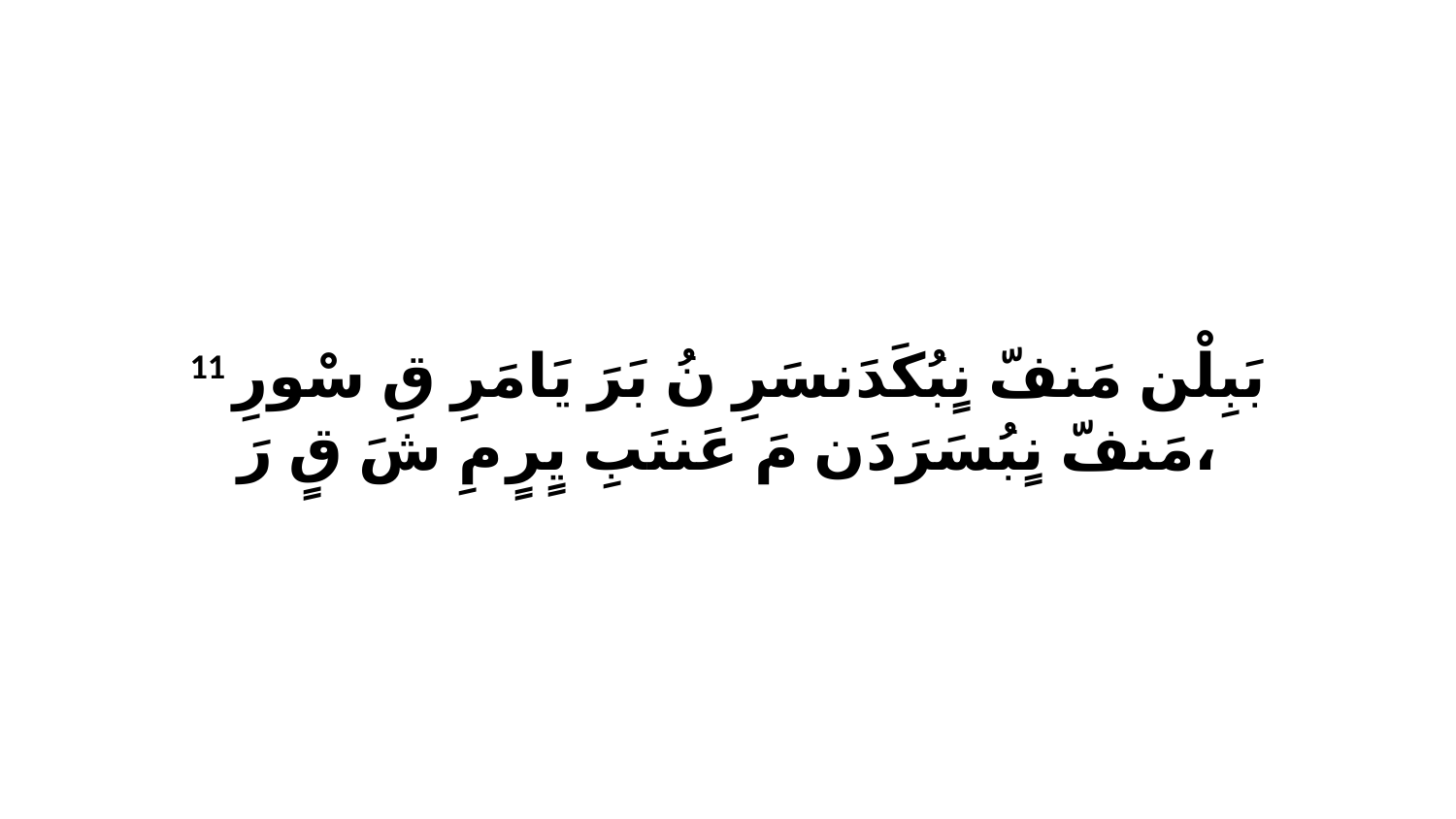

11 بَبِلْن مَنفّ نٍبُكَدَنسَرِ نُ بَرَ يَامَرِ قِ سْورِ مَنفّ نٍبُسَرَدَن مَ عَننَبِ يٍرٍ مِ شَ قٍ رَ،